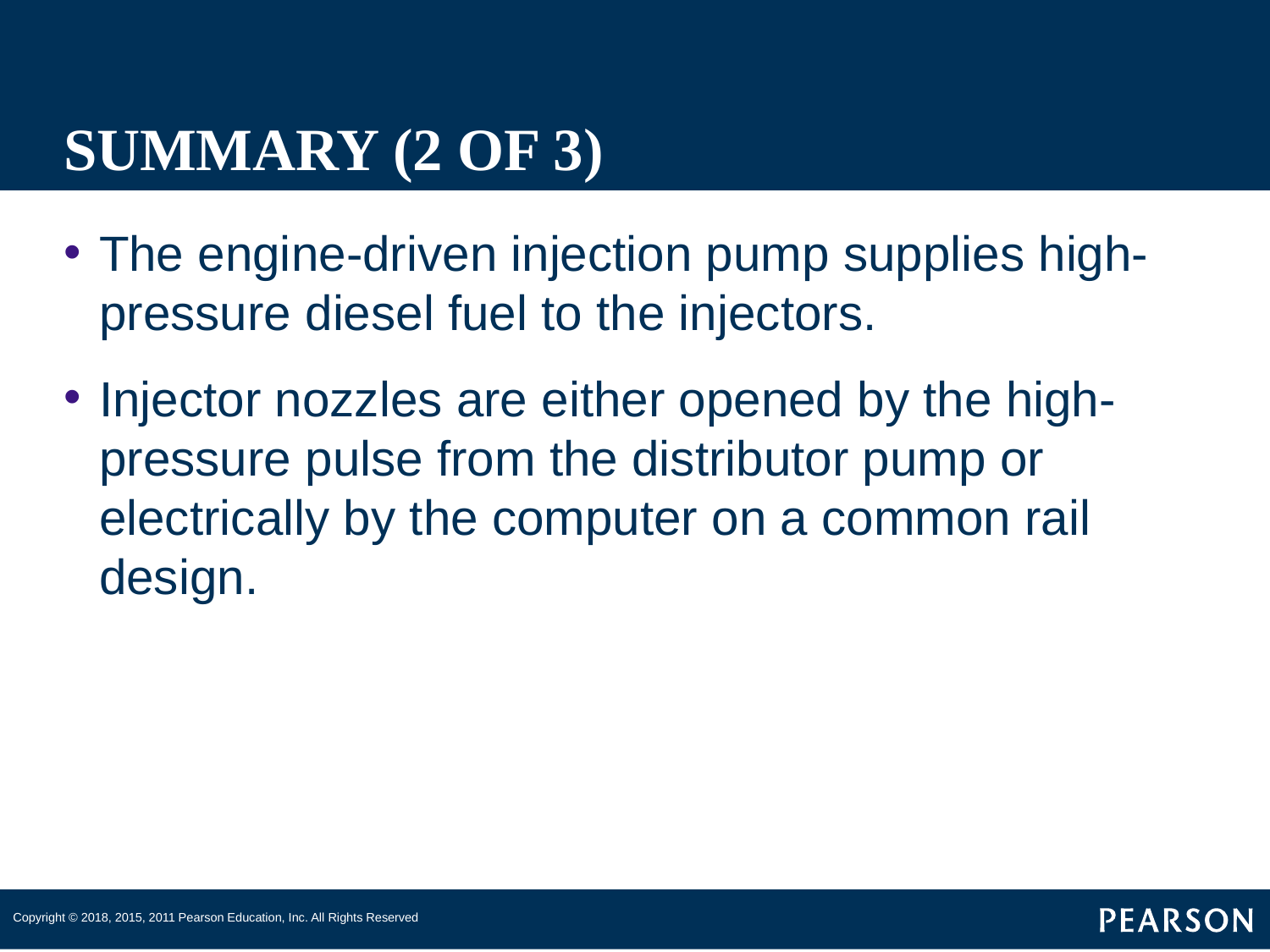

# SUMMARY (2 OF 3)
The engine-driven injection pump supplies high-pressure diesel fuel to the injectors.
Injector nozzles are either opened by the high-pressure pulse from the distributor pump or electrically by the computer on a common rail design.